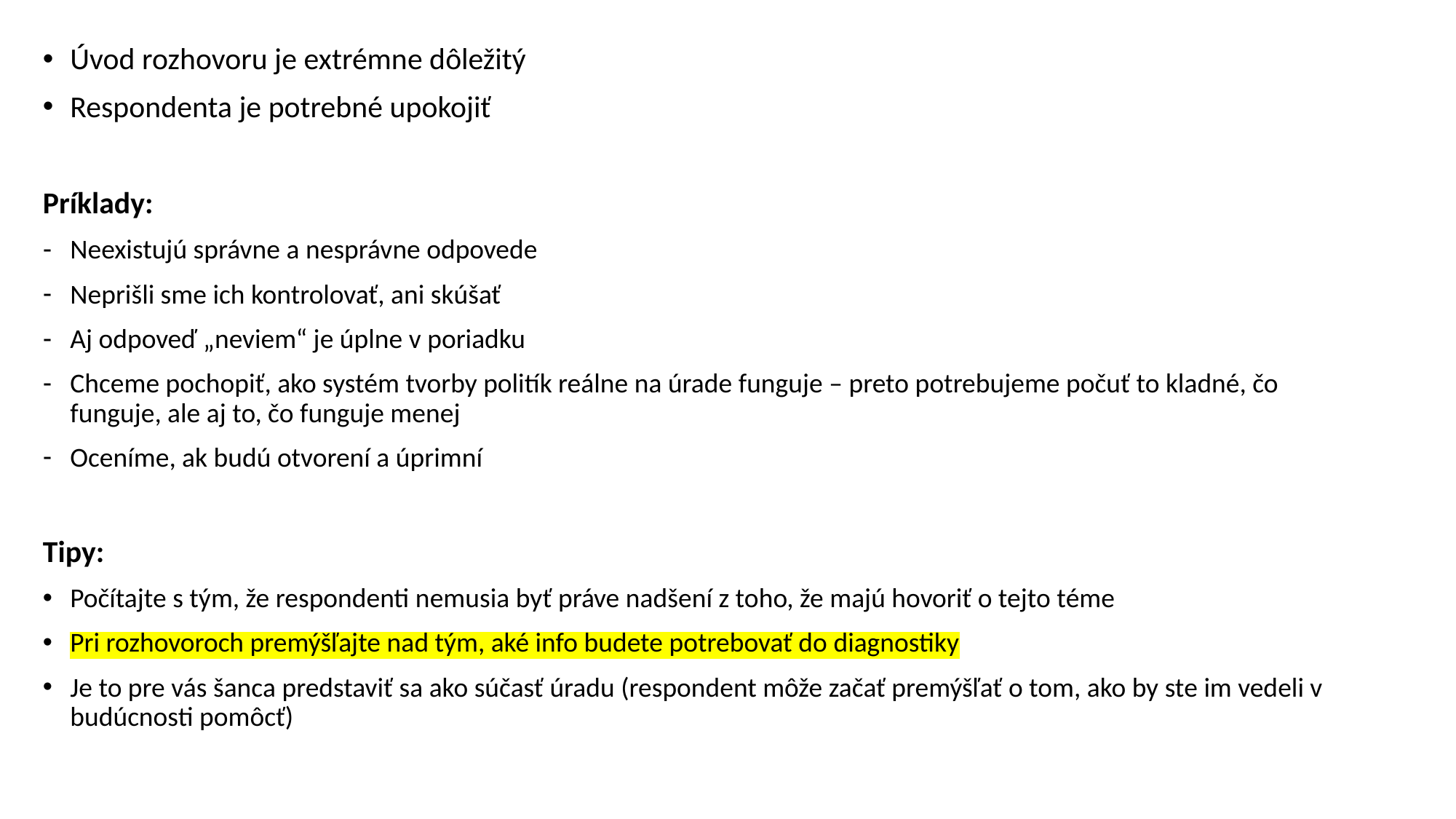

Úvod rozhovoru je extrémne dôležitý
Respondenta je potrebné upokojiť

Príklady:
Neexistujú správne a nesprávne odpovede
Neprišli sme ich kontrolovať, ani skúšať
Aj odpoveď „neviem“ je úplne v poriadku
Chceme pochopiť, ako systém tvorby politík reálne na úrade funguje – preto potrebujeme počuť to kladné, čo funguje, ale aj to, čo funguje menej
Oceníme, ak budú otvorení a úprimní

Tipy:
Počítajte s tým, že respondenti nemusia byť práve nadšení z toho, že majú hovoriť o tejto téme
Pri rozhovoroch premýšľajte nad tým, aké info budete potrebovať do diagnostiky
Je to pre vás šanca predstaviť sa ako súčasť úradu (respondent môže začať premýšľať o tom, ako by ste im vedeli v budúcnosti pomôcť)